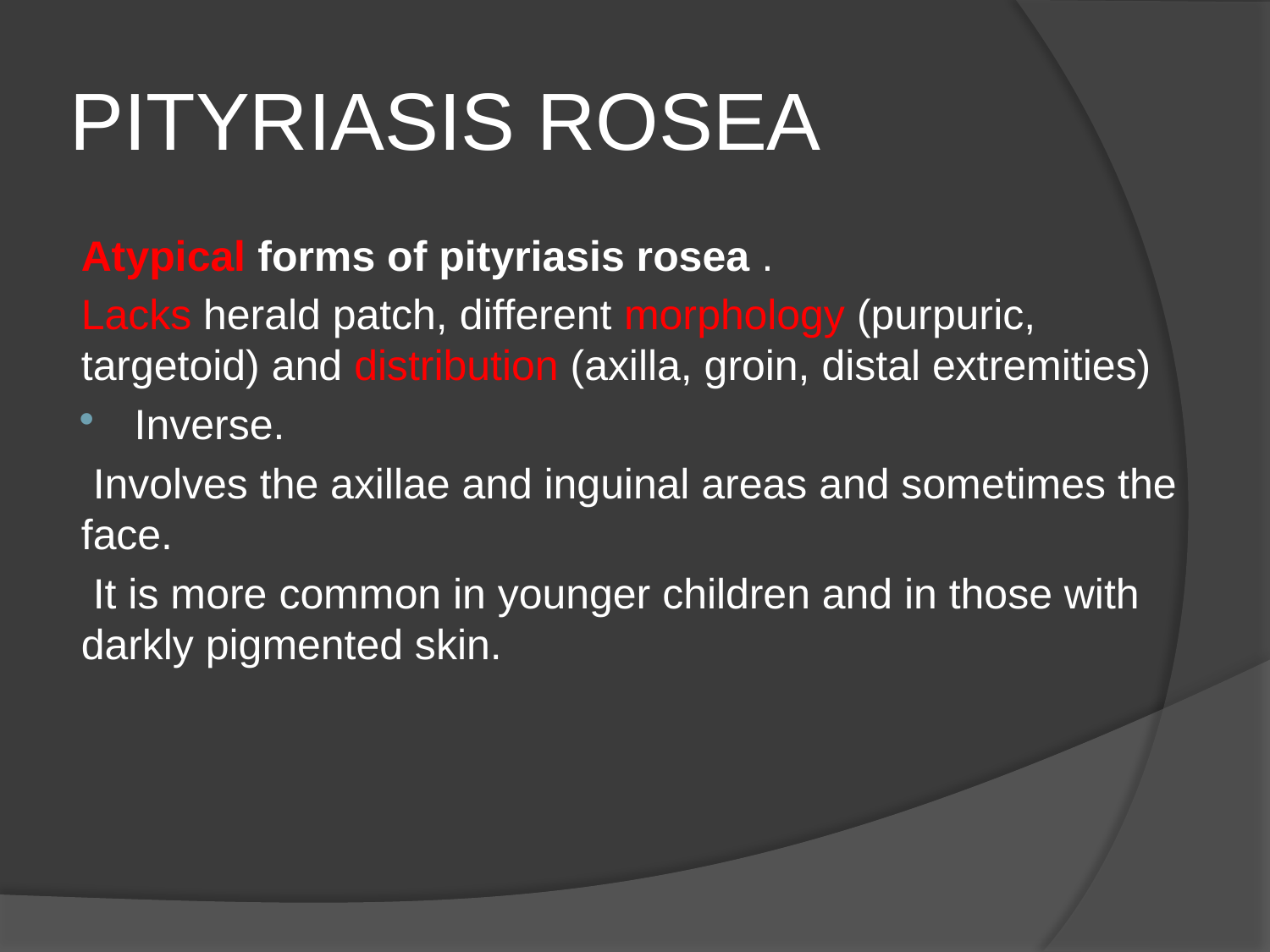

# PITYRIASIS ROSEA
Atypical forms of pityriasis rosea .
Lacks herald patch, different morphology (purpuric, targetoid) and distribution (axilla, groin, distal extremities)
Inverse.
 Involves the axillae and inguinal areas and sometimes the face.
 It is more common in younger children and in those with darkly pigmented skin.